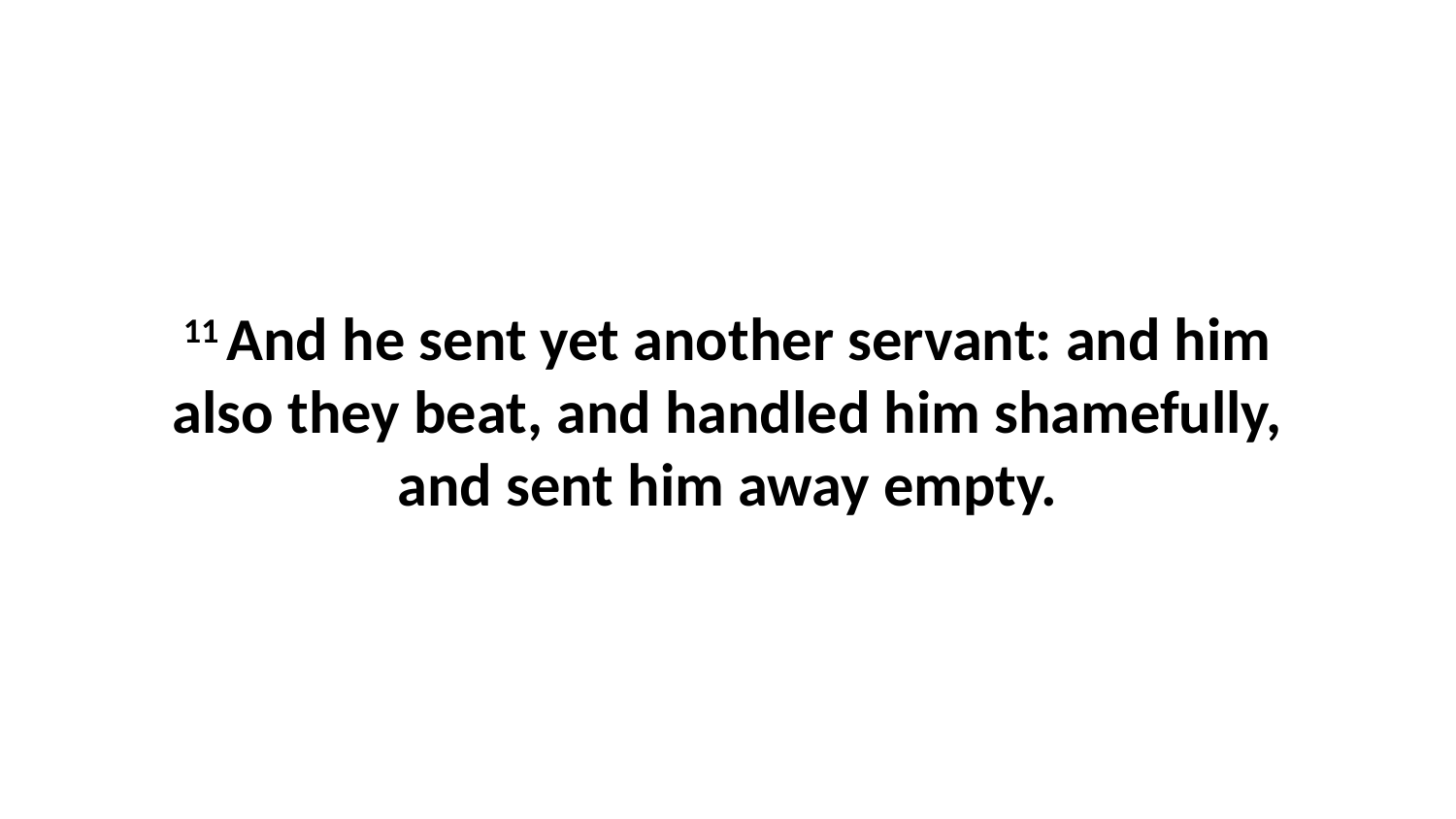

11 And he sent yet another servant: and him also they beat, and handled him shamefully, and sent him away empty.